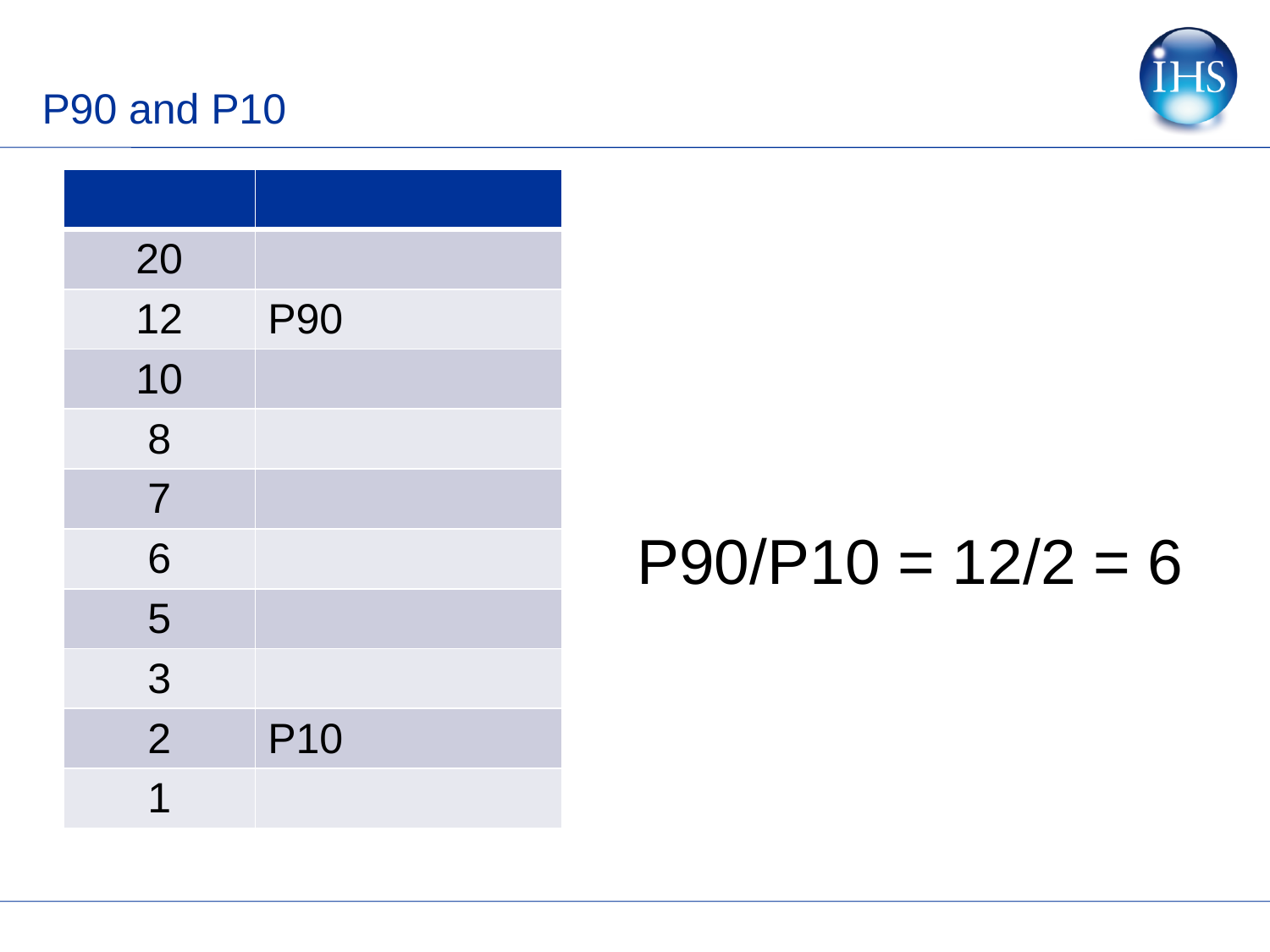

# P90 and P10
|  |  |
| --- | --- |
| 20 |  |
| 12 | P90 |
| 10 |  |
| 8 |  |
| 7 |  |
| 6 |  |
| 5 |  |
| 3 |  |
| 2 | P10 |
| 1 |  |
P90/P10 = 12/2 = 6